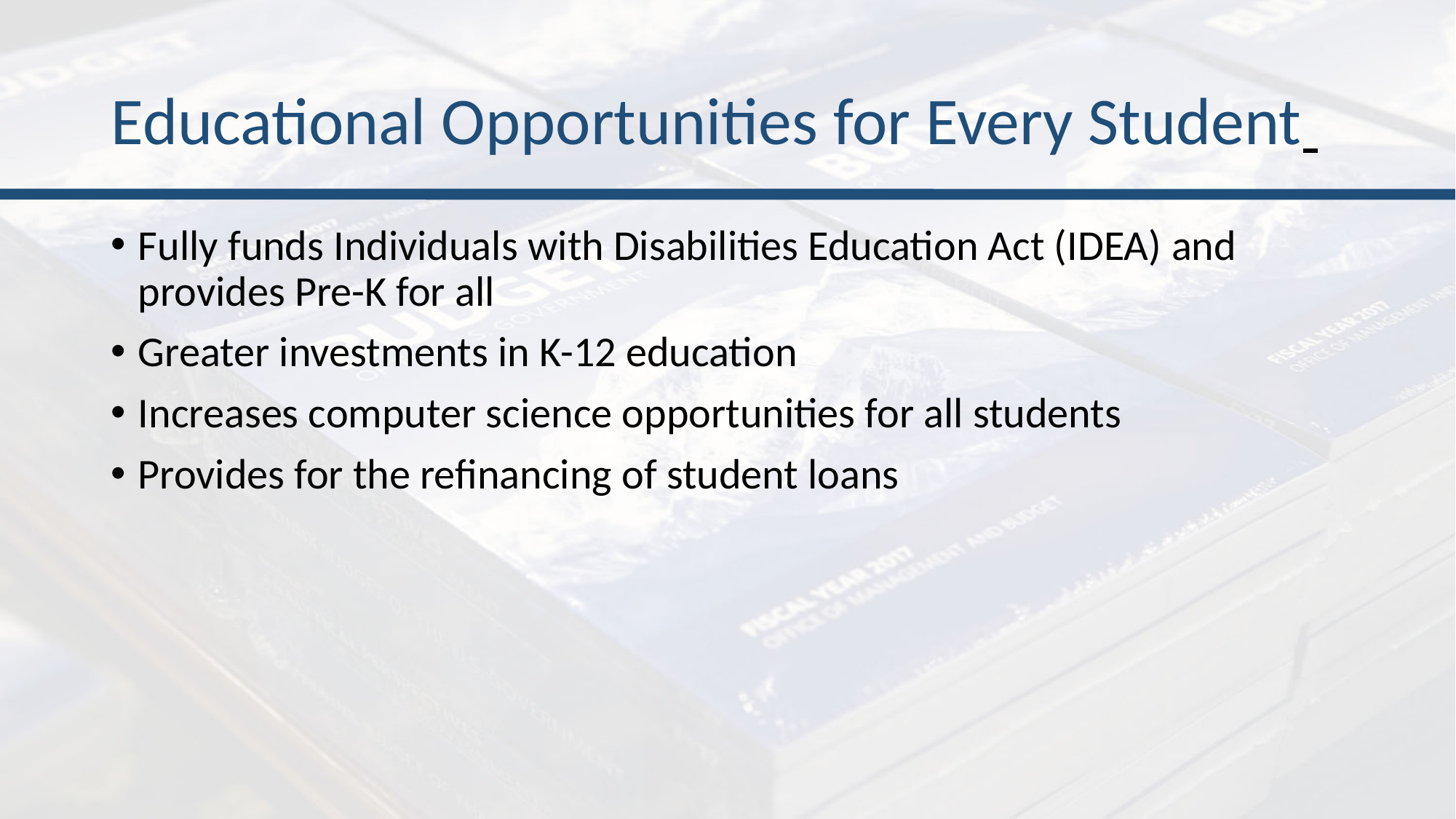

# Educational Opportunities for Every Student

Fully funds Individuals with Disabilities Education Act (IDEA) and provides Pre-K for all
Greater investments in K-12 education
Increases computer science opportunities for all students
Provides for the refinancing of student loans